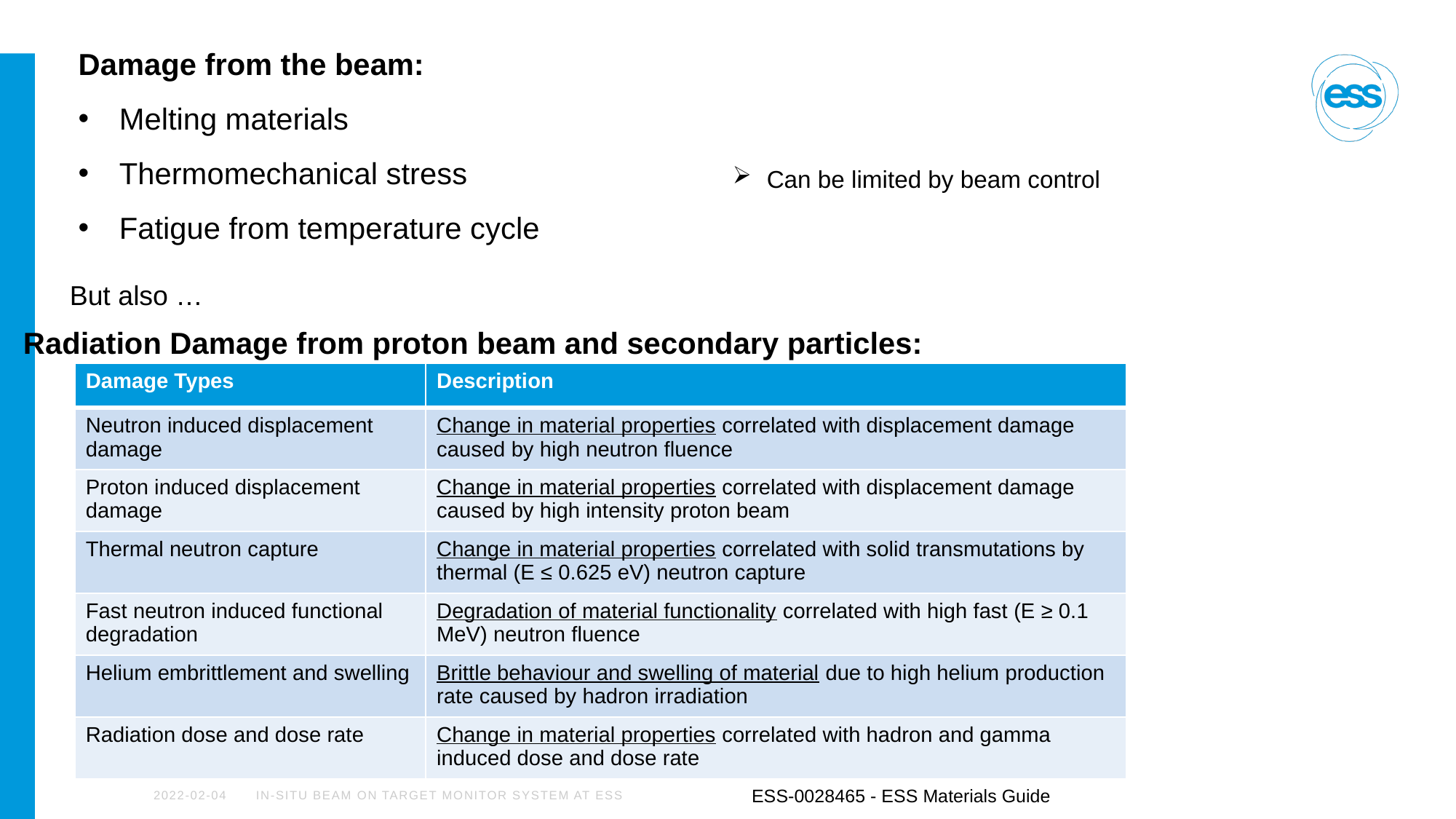

Damage from the beam:
Melting materials
Thermomechanical stress
Fatigue from temperature cycle
Can be limited by beam control
But also …
Radiation Damage from proton beam and secondary particles:

| Damage Types | Description |
| --- | --- |
| Neutron induced displacement damage | Change in material properties correlated with displacement damage caused by high neutron fluence |
| Proton induced displacement damage | Change in material properties correlated with displacement damage caused by high intensity proton beam |
| Thermal neutron capture | Change in material properties correlated with solid transmutations by thermal (E ≤ 0.625 eV) neutron capture |
| Fast neutron induced functional degradation | Degradation of material functionality correlated with high fast (E ≥ 0.1 MeV) neutron fluence |
| Helium embrittlement and swelling | Brittle behaviour and swelling of material due to high helium production rate caused by hadron irradiation |
| Radiation dose and dose rate | Change in material properties correlated with hadron and gamma induced dose and dose rate |
Hardening of material with radiation dose
2022-02-04
In-situ Beam on target monitor system at ESS
ESS-0028465 - ESS Materials Guide